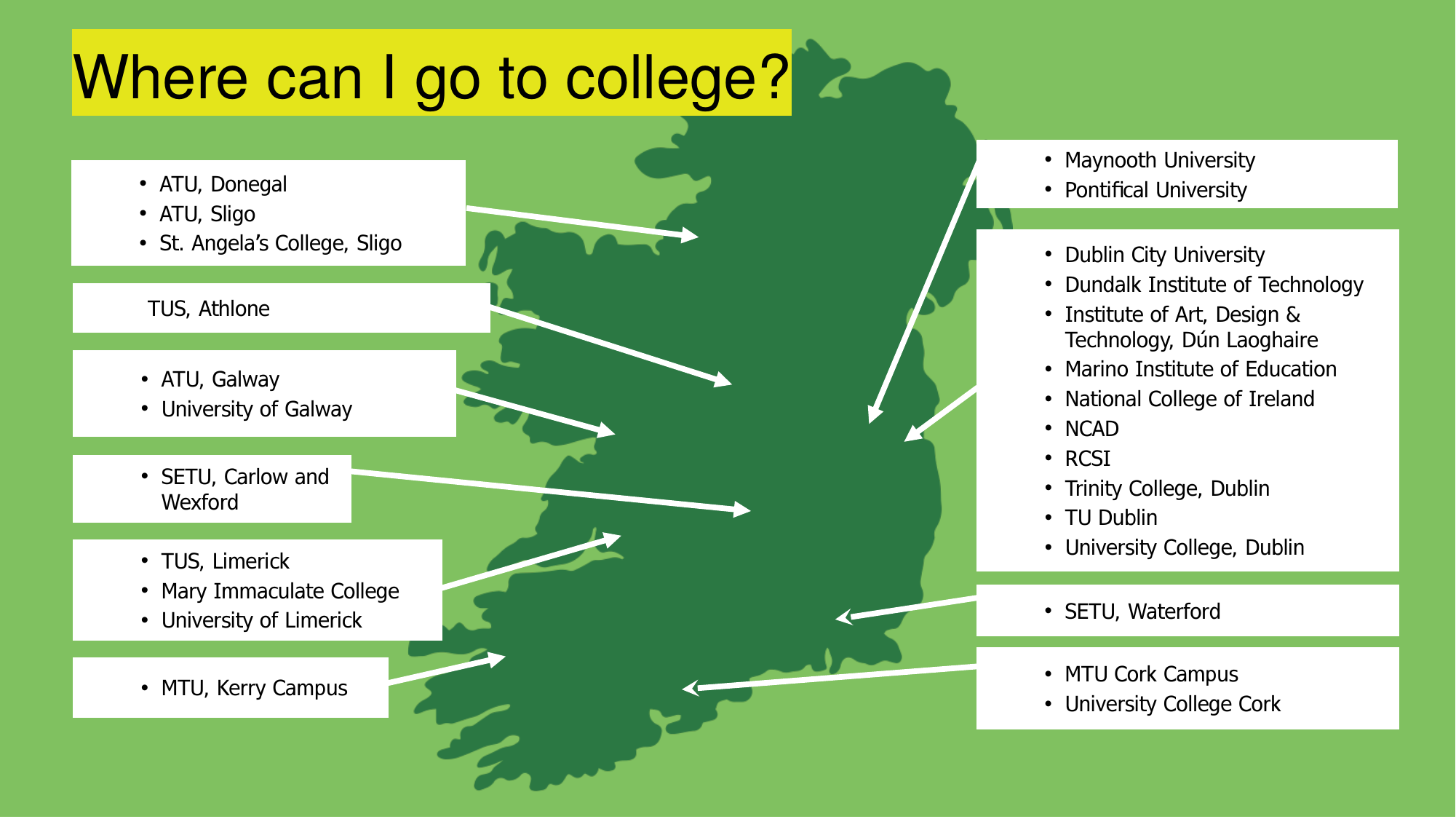

Where can I go to college?

Maynooth University
Pontifical University
ATU, Donegal
ATU, Sligo
St. Angela’s College, Sligo

Dublin City University
Dundalk Institute of Technology
Institute of Art, Design & Technology, Dún Laoghaire
Marino Institute of Education
National College of Ireland
NCAD
RCSI
Trinity College, Dublin
TU Dublin
University College, Dublin
 TUS, Athlone
ATU, Galway
University of Galway
SETU, Carlow and Wexford
TUS, Limerick
Mary Immaculate College
University of Limerick
SETU, Waterford
MTU Cork Campus
University College Cork
MTU, Kerry Campus